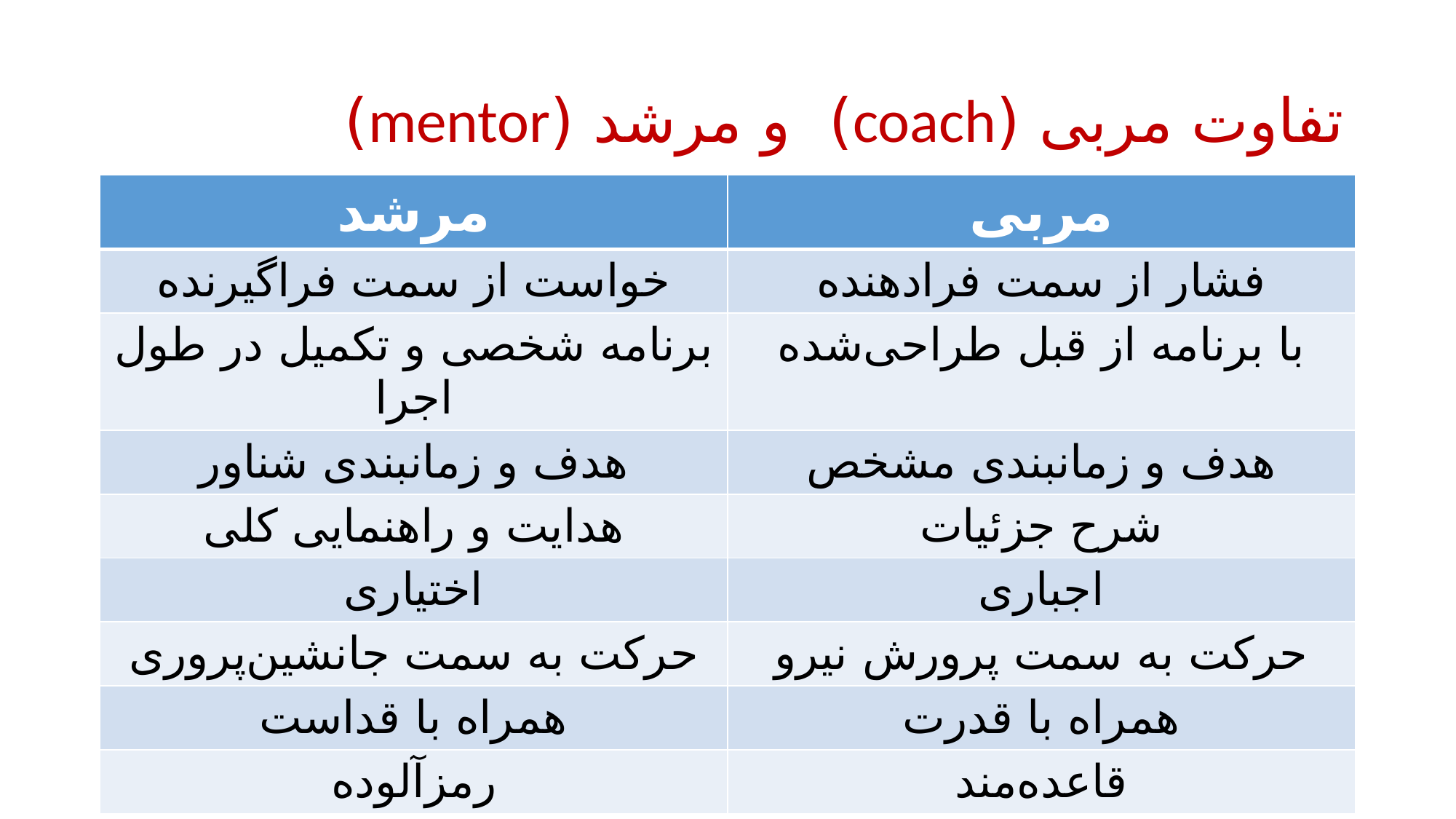

# تفاوت مربی (coach)  و مرشد (mentor)
| مرشد | مربی |
| --- | --- |
| خواست از سمت فراگیرنده | فشار از سمت فرادهنده |
| برنامه شخصی و تکمیل در طول اجرا | با برنامه از قبل طراحی‌شده |
| هدف و زمانبندی شناور | هدف و زمانبندی مشخص |
| هدایت و راهنمایی کلی | شرح جزئیات |
| اختیاری | اجباری |
| حرکت به سمت جانشین‌پروری | حرکت به سمت پرورش نیرو |
| همراه با قداست | همراه با قدرت |
| رمزآلوده | قاعده‌مند |